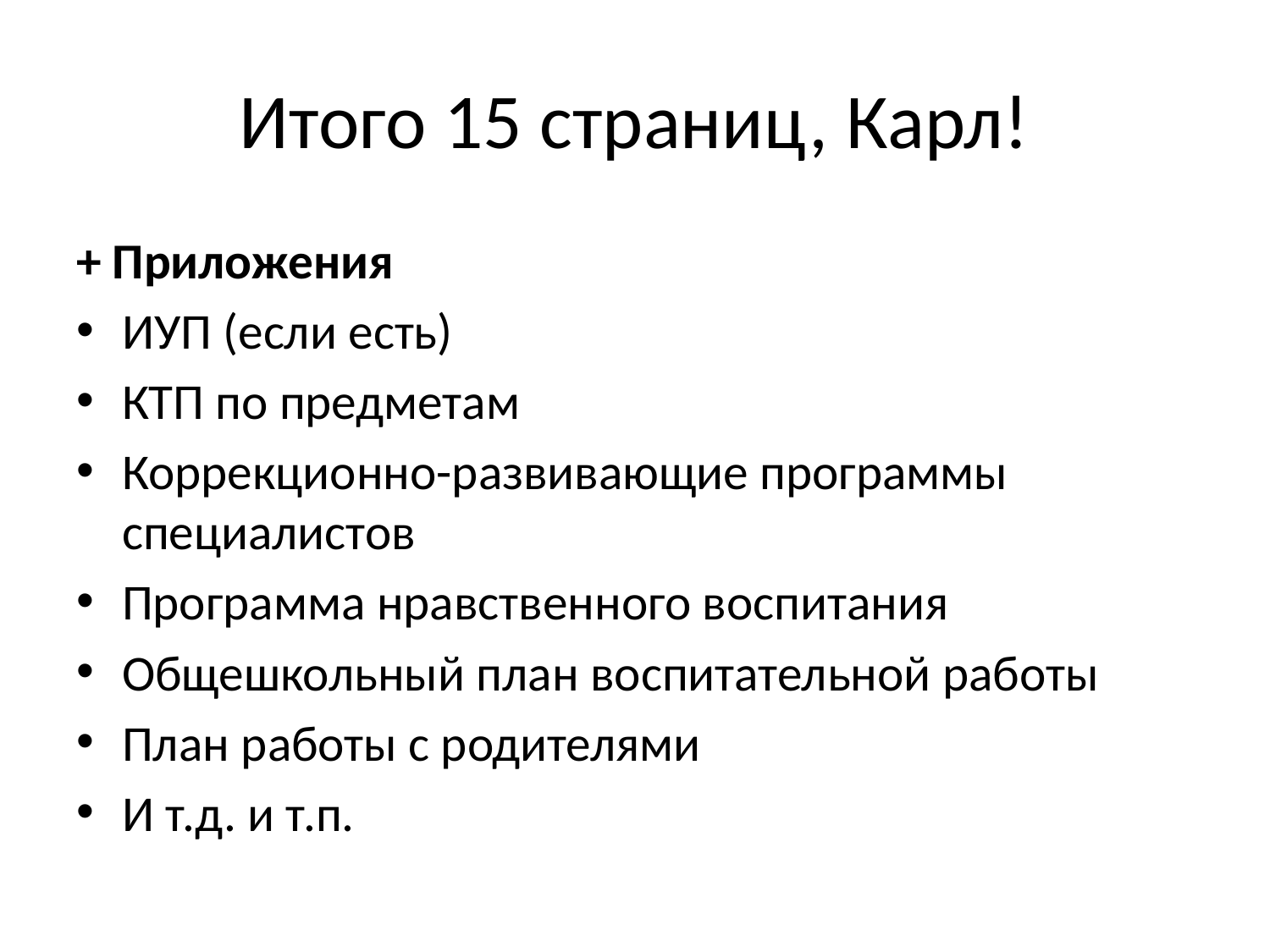

# Итого 15 страниц, Карл!
+ Приложения
ИУП (если есть)
КТП по предметам
Коррекционно-развивающие программы специалистов
Программа нравственного воспитания
Общешкольный план воспитательной работы
План работы с родителями
И т.д. и т.п.